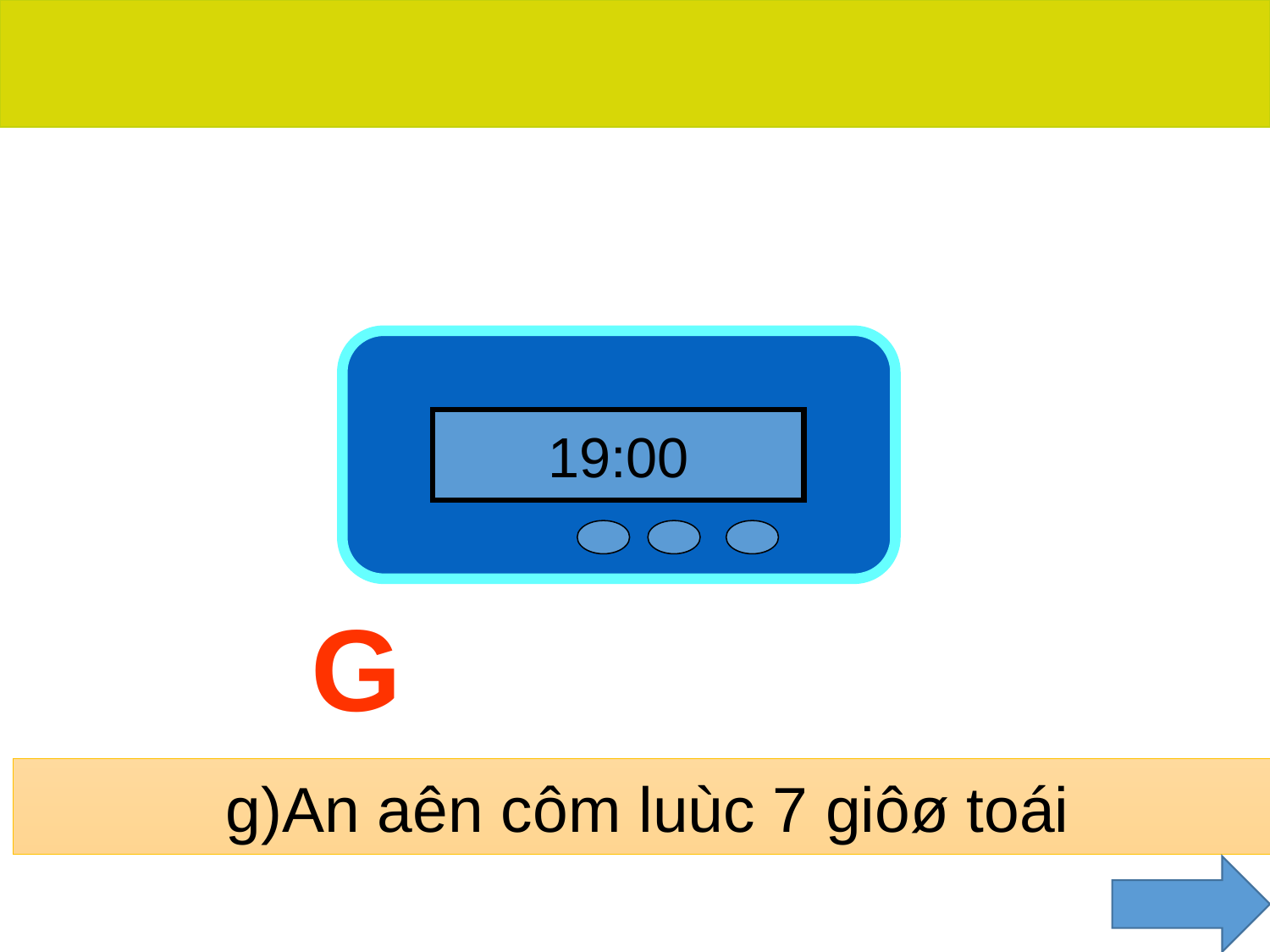

19:00

G
g)An aên côm luùc 7 giôø toái